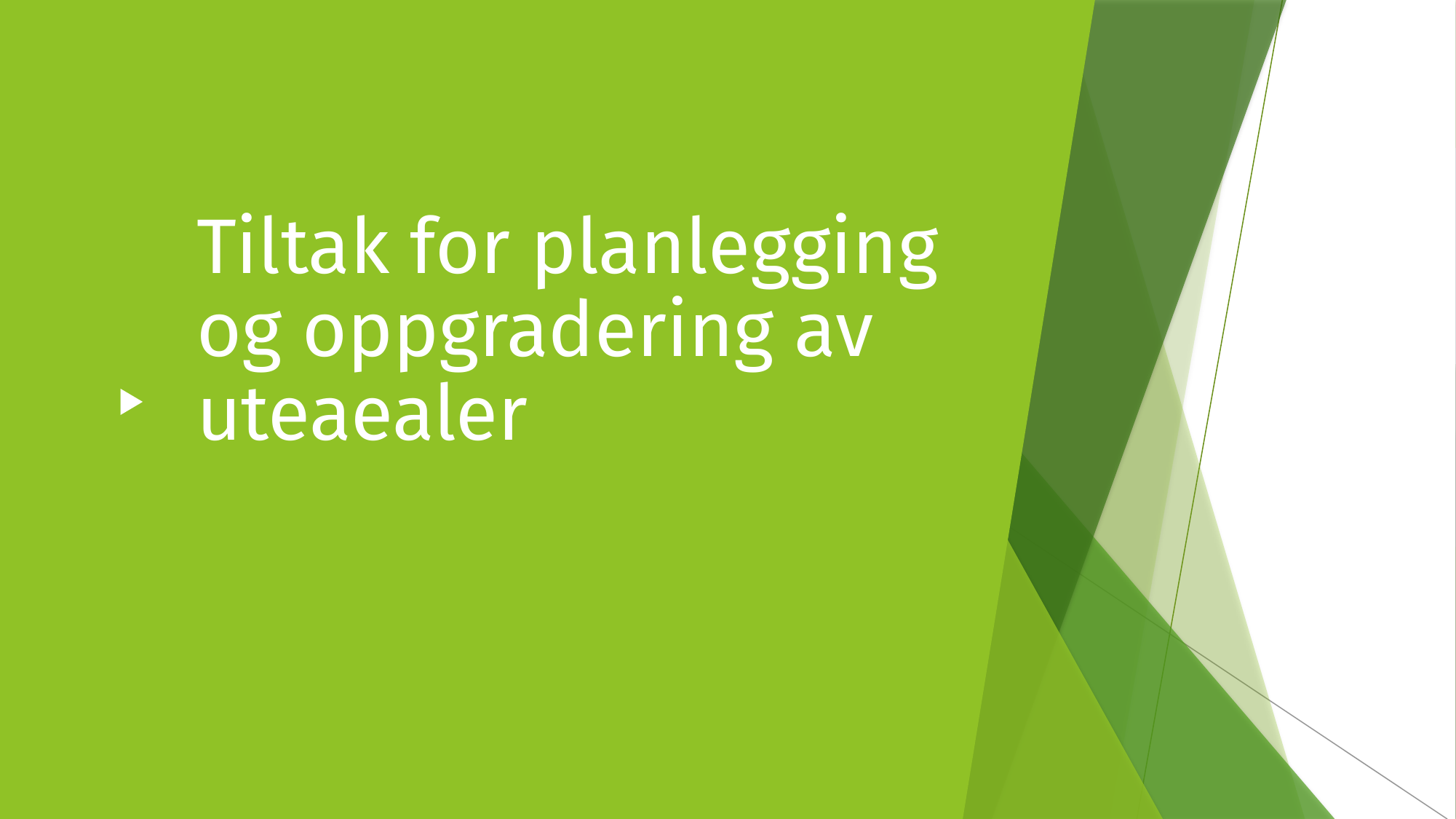

# Tiltak for planlegging og oppgradering av uteaealer